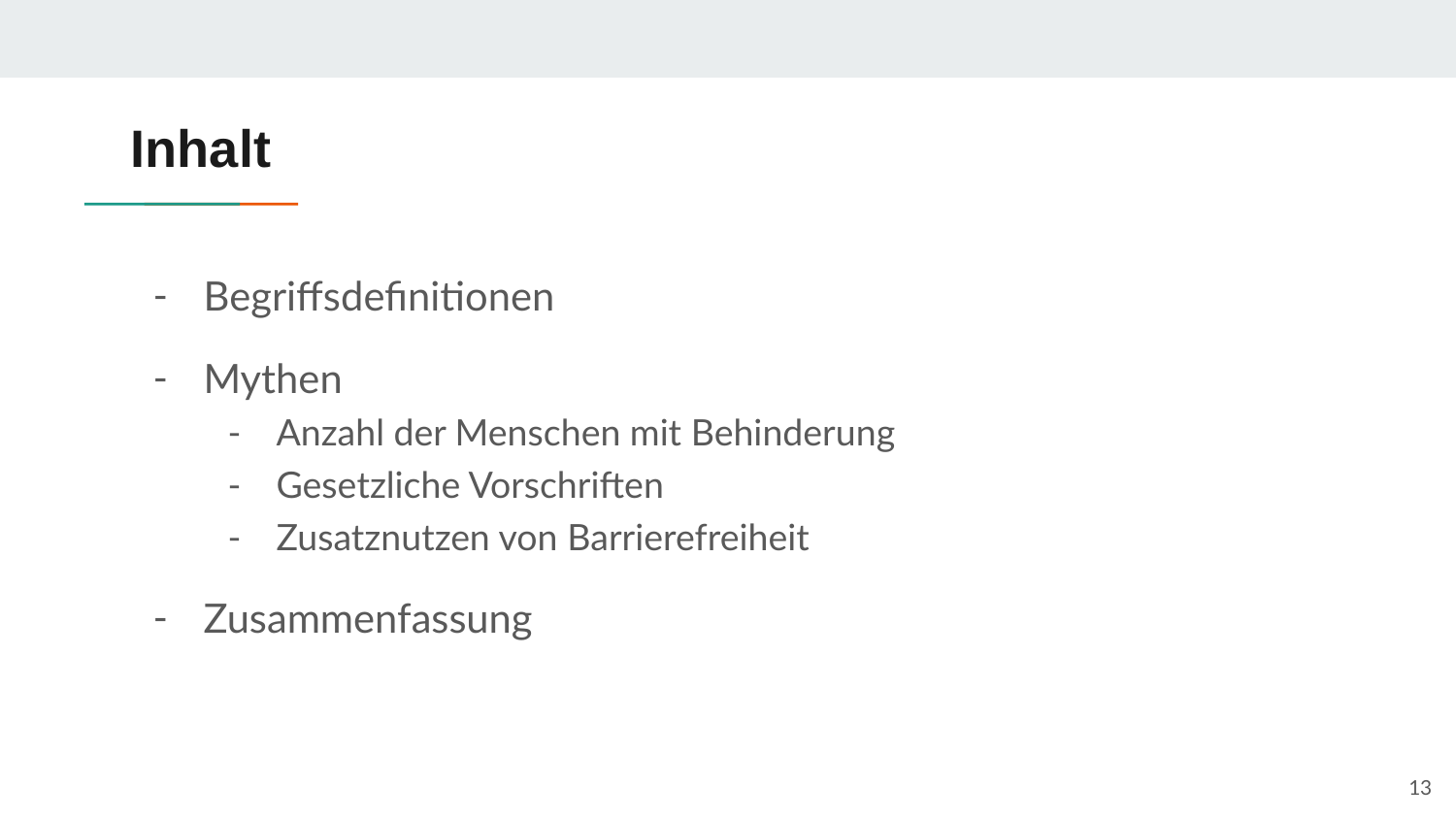

# Inhalt
Begriffsdefinitionen
Mythen
Anzahl der Menschen mit Behinderung
Gesetzliche Vorschriften
Zusatznutzen von Barrierefreiheit
Zusammenfassung

13